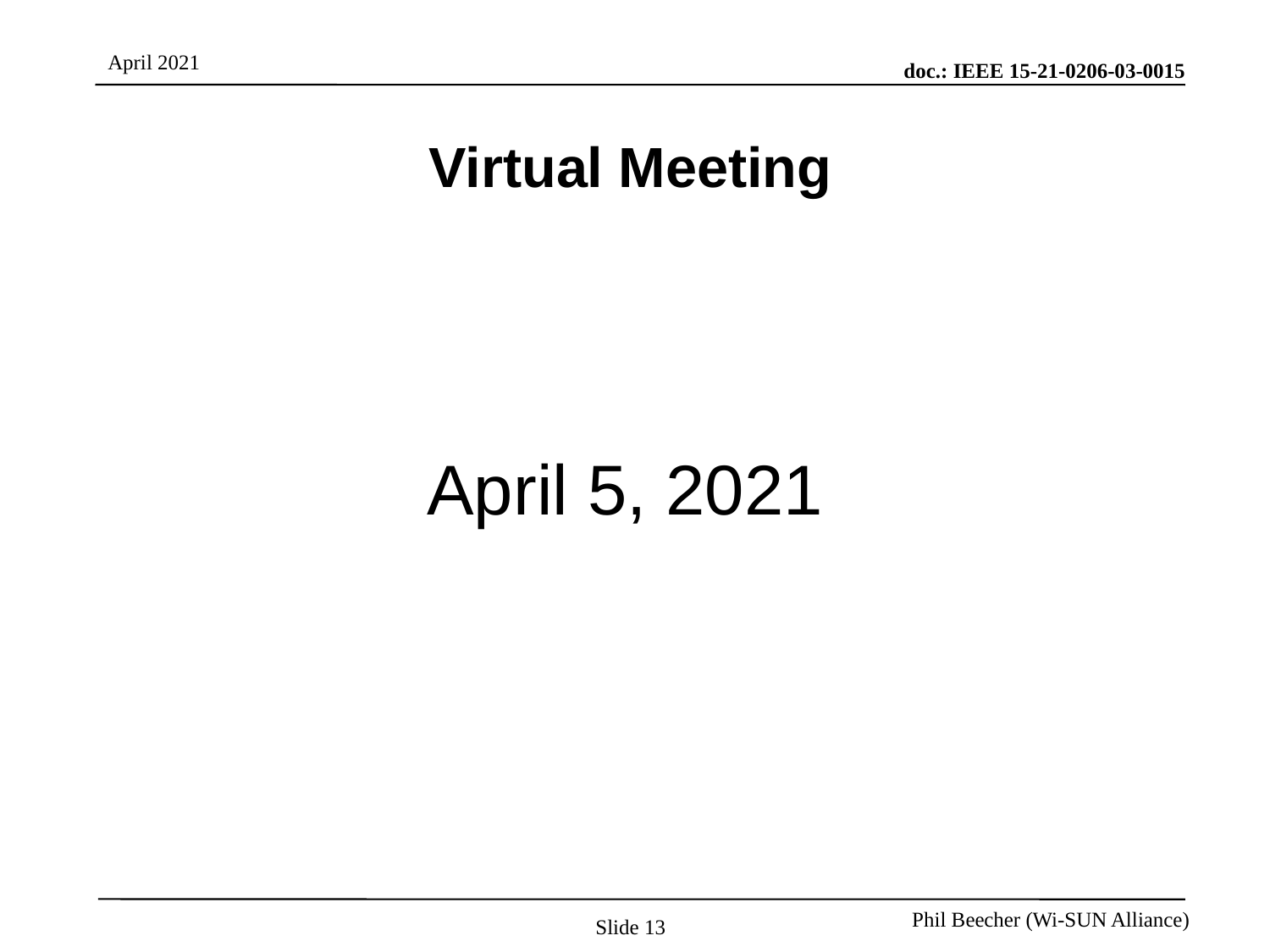

Virtual Meeting

# April 5, 2021
Slide 13